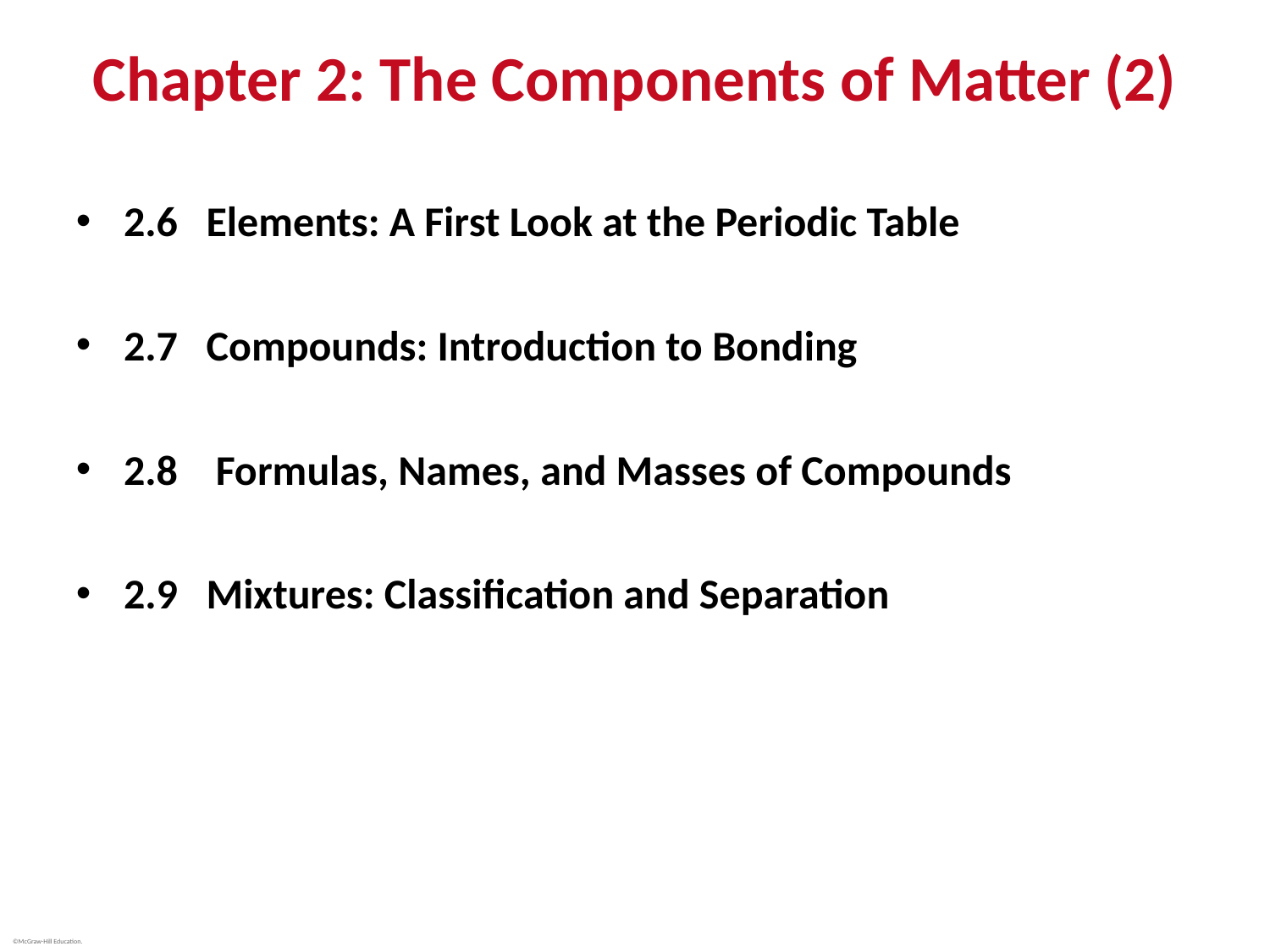

# Chapter 2: The Components of Matter (2)
2.6   Elements: A First Look at the Periodic Table
2.7   Compounds: Introduction to Bonding
2.8    Formulas, Names, and Masses of Compounds
2.9   Mixtures: Classification and Separation